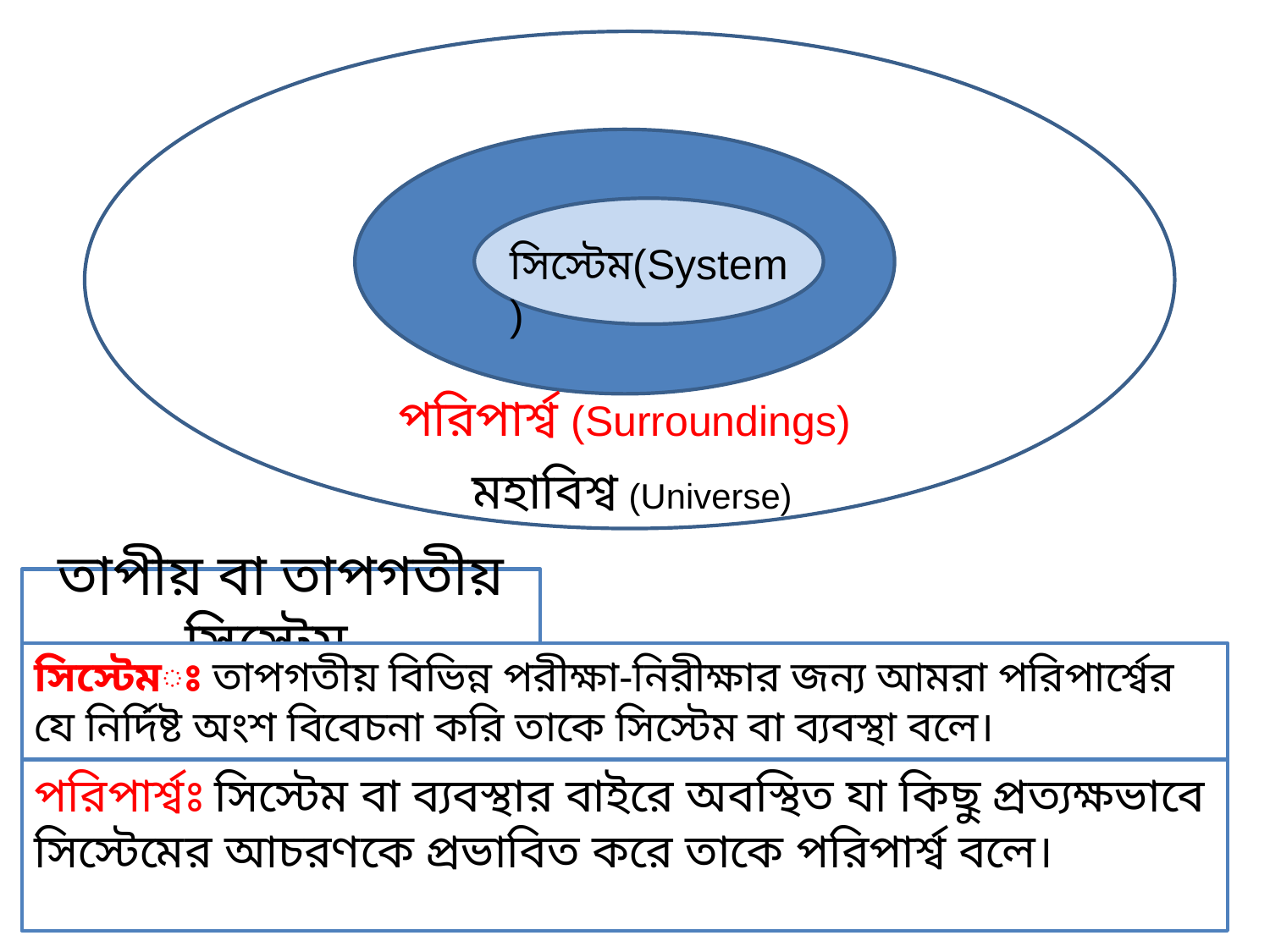

সিস্টেম(System)
পরিপার্শ্ব (Surroundings)
মহাবিশ্ব (Universe)
# তাপীয় বা তাপগতীয় সিস্টেম
সিস্টেমঃ তাপগতীয় বিভিন্ন পরীক্ষা-নিরীক্ষার জন্য আমরা পরিপার্শ্বের যে নির্দিষ্ট অংশ বিবেচনা করি তাকে সিস্টেম বা ব্যবস্থা বলে।

পরিপার্শ্বঃ সিস্টেম বা ব্যবস্থার বাইরে অবস্থিত যা কিছু প্রত্যক্ষভাবে সিস্টেমের আচরণকে প্রভাবিত করে তাকে পরিপার্শ্ব বলে।